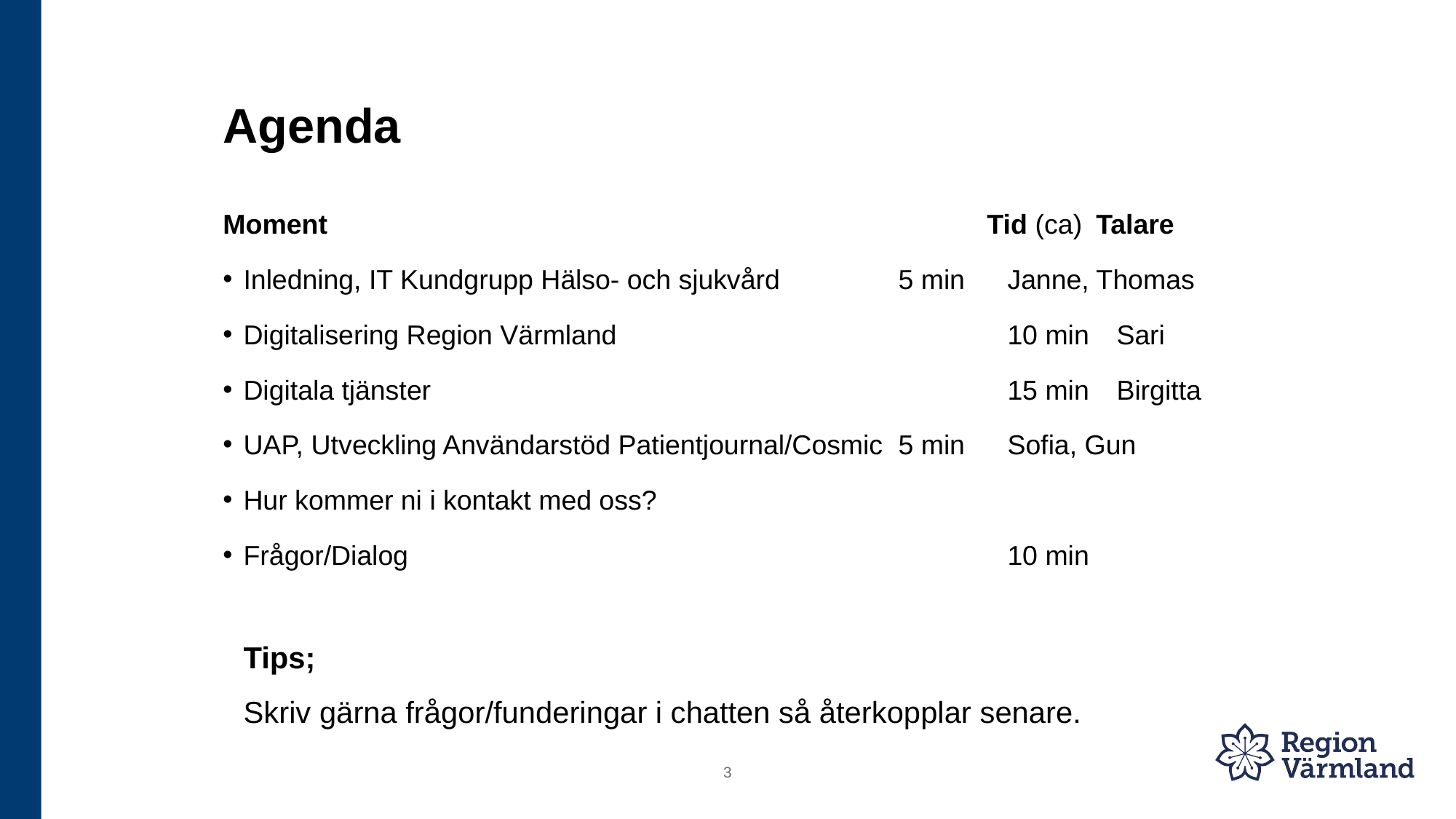

# Agenda
Moment							Tid (ca)	Talare
Inledning, IT Kundgrupp Hälso- och sjukvård		5 min	Janne, Thomas
Digitalisering Region Värmland 				10 min 	Sari
Digitala tjänster 						15 min 	Birgitta
UAP, Utveckling Användarstöd Patientjournal/Cosmic	5 min	Sofia, Gun
Hur kommer ni i kontakt med oss?
Frågor/Dialog						10 min
Tips;
Skriv gärna frågor/funderingar i chatten så återkopplar senare.

3